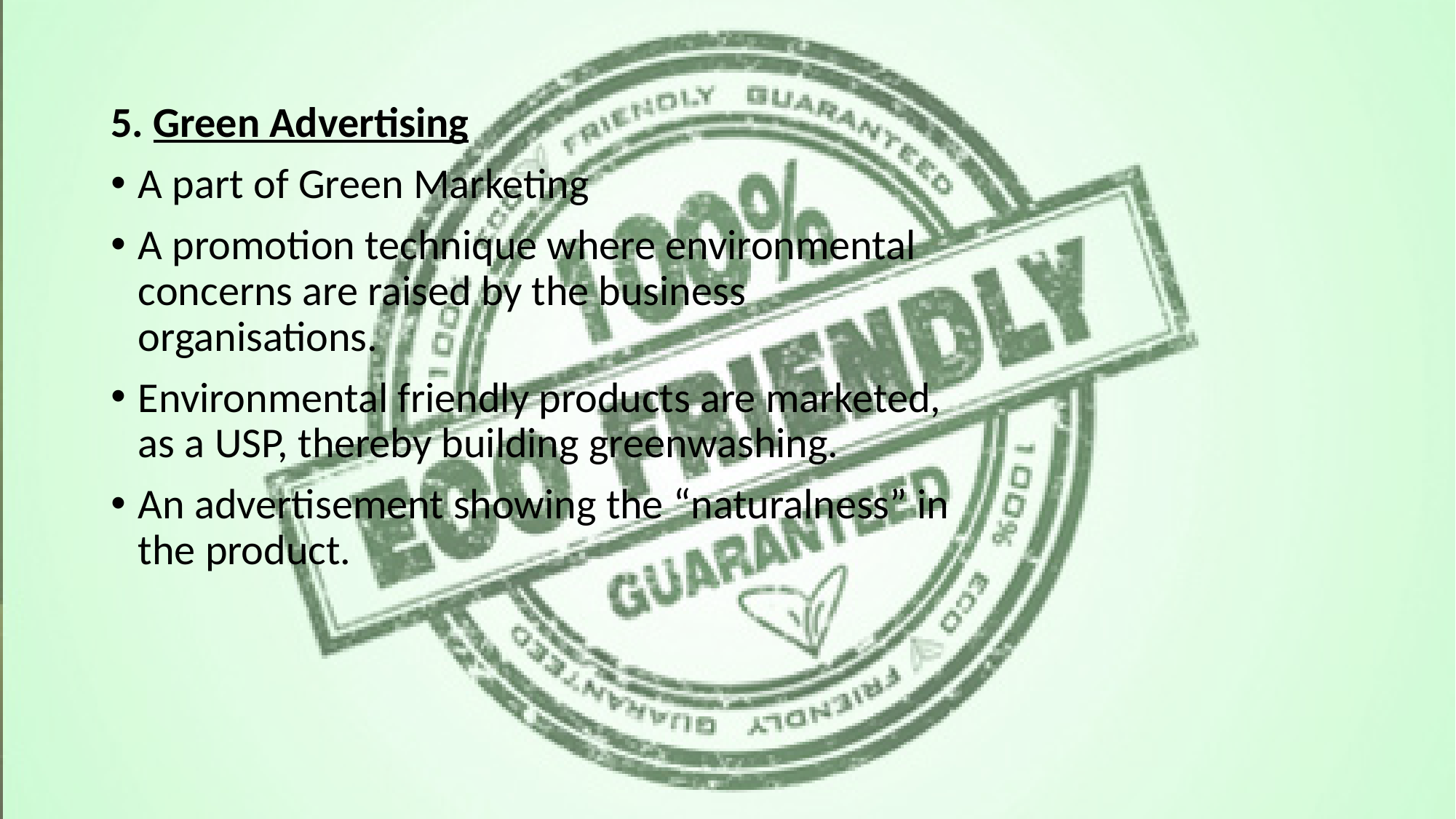

5. Green Advertising
A part of Green Marketing
A promotion technique where environmental concerns are raised by the business organisations.
Environmental friendly products are marketed, as a USP, thereby building greenwashing.
An advertisement showing the “naturalness” in the product.